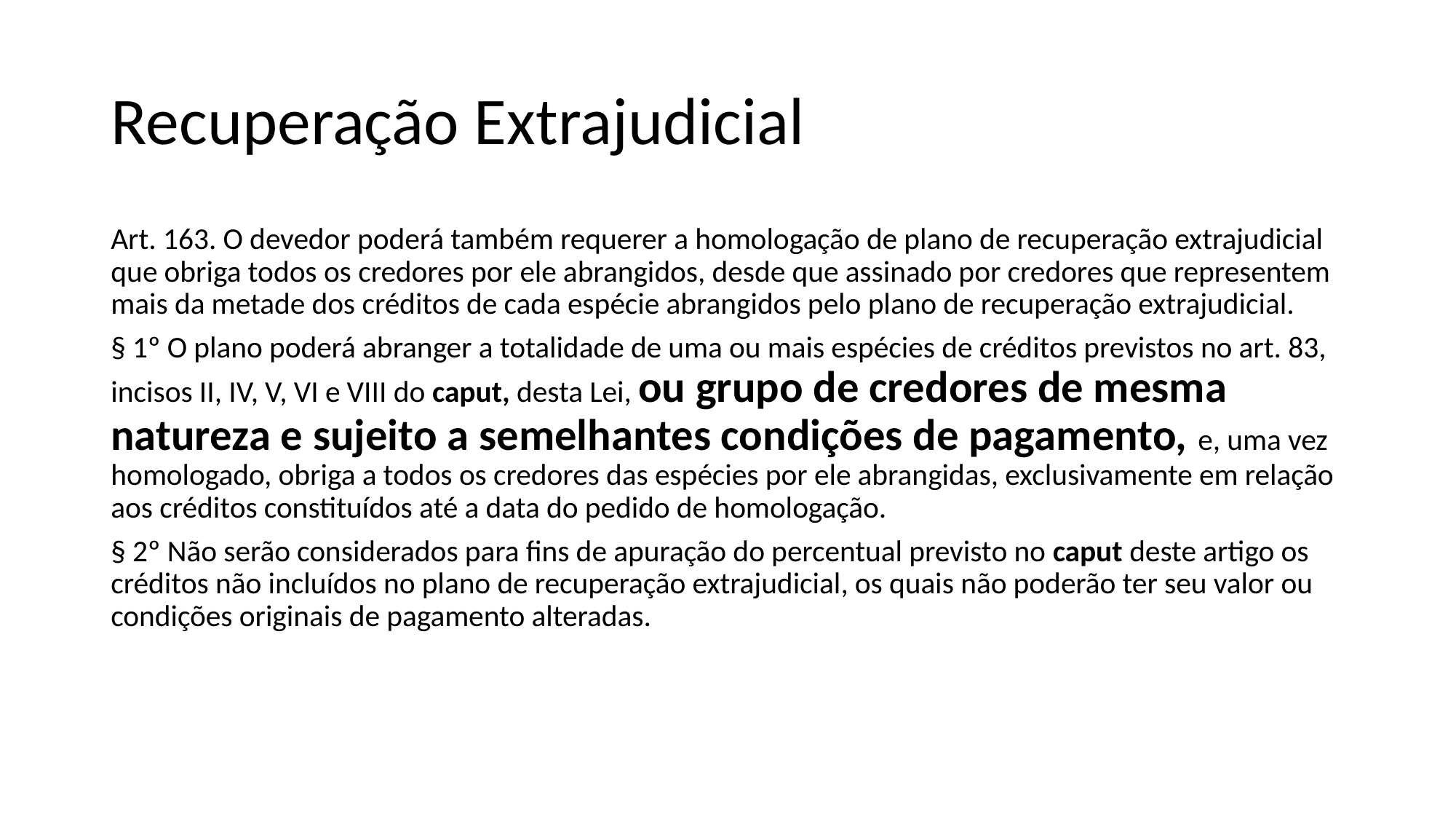

# Recuperação Extrajudicial
Art. 163. O devedor poderá também requerer a homologação de plano de recuperação extrajudicial que obriga todos os credores por ele abrangidos, desde que assinado por credores que representem mais da metade dos créditos de cada espécie abrangidos pelo plano de recuperação extrajudicial.
§ 1º O plano poderá abranger a totalidade de uma ou mais espécies de créditos previstos no art. 83, incisos II, IV, V, VI e VIII do caput, desta Lei, ou grupo de credores de mesma natureza e sujeito a semelhantes condições de pagamento, e, uma vez homologado, obriga a todos os credores das espécies por ele abrangidas, exclusivamente em relação aos créditos constituídos até a data do pedido de homologação.
§ 2º Não serão considerados para fins de apuração do percentual previsto no caput deste artigo os créditos não incluídos no plano de recuperação extrajudicial, os quais não poderão ter seu valor ou condições originais de pagamento alteradas.